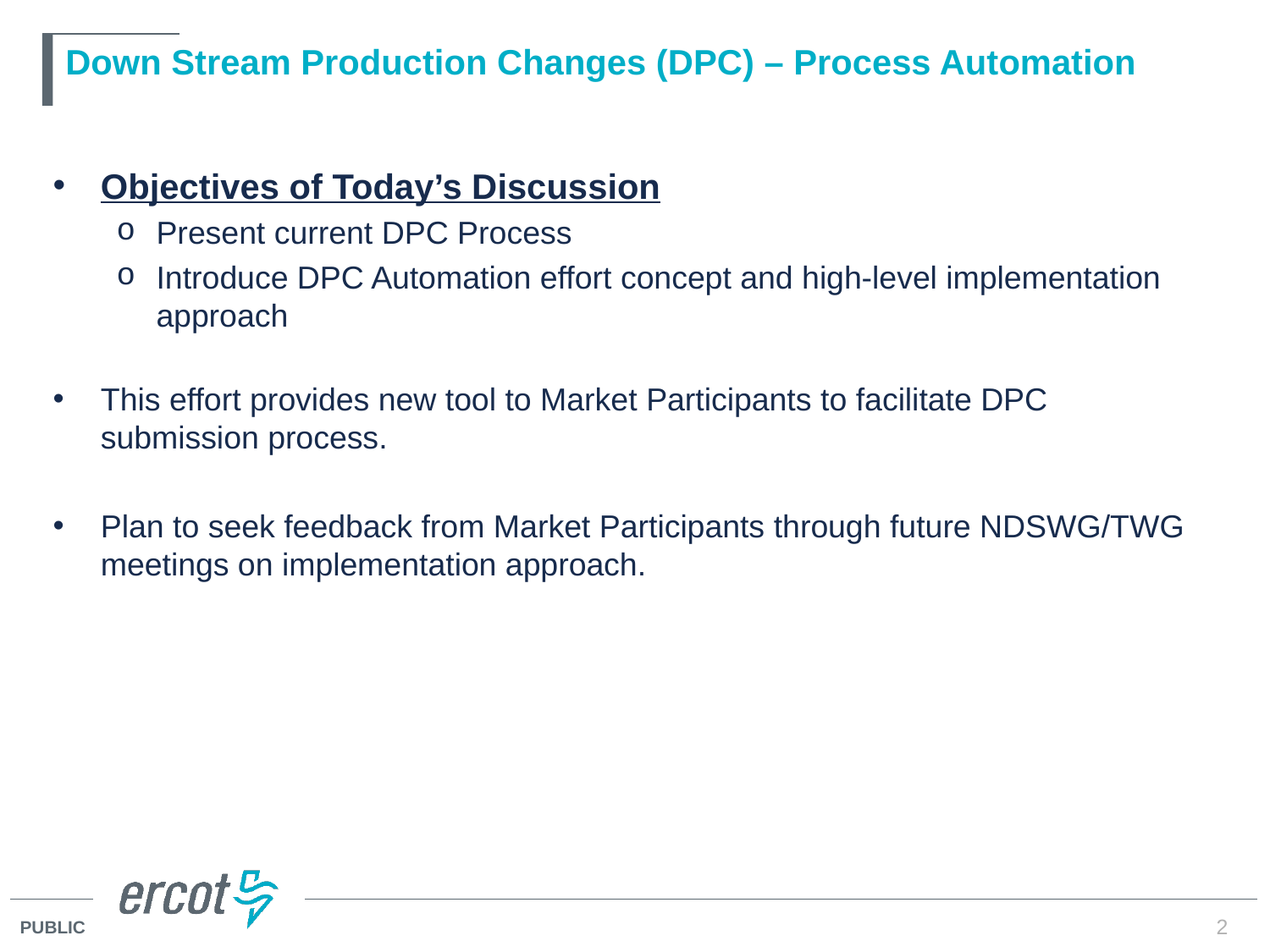

# Down Stream Production Changes (DPC) – Process Automation
Objectives of Today’s Discussion
Present current DPC Process
Introduce DPC Automation effort concept and high-level implementation approach

This effort provides new tool to Market Participants to facilitate DPC submission process.

Plan to seek feedback from Market Participants through future NDSWG/TWG meetings on implementation approach.

2